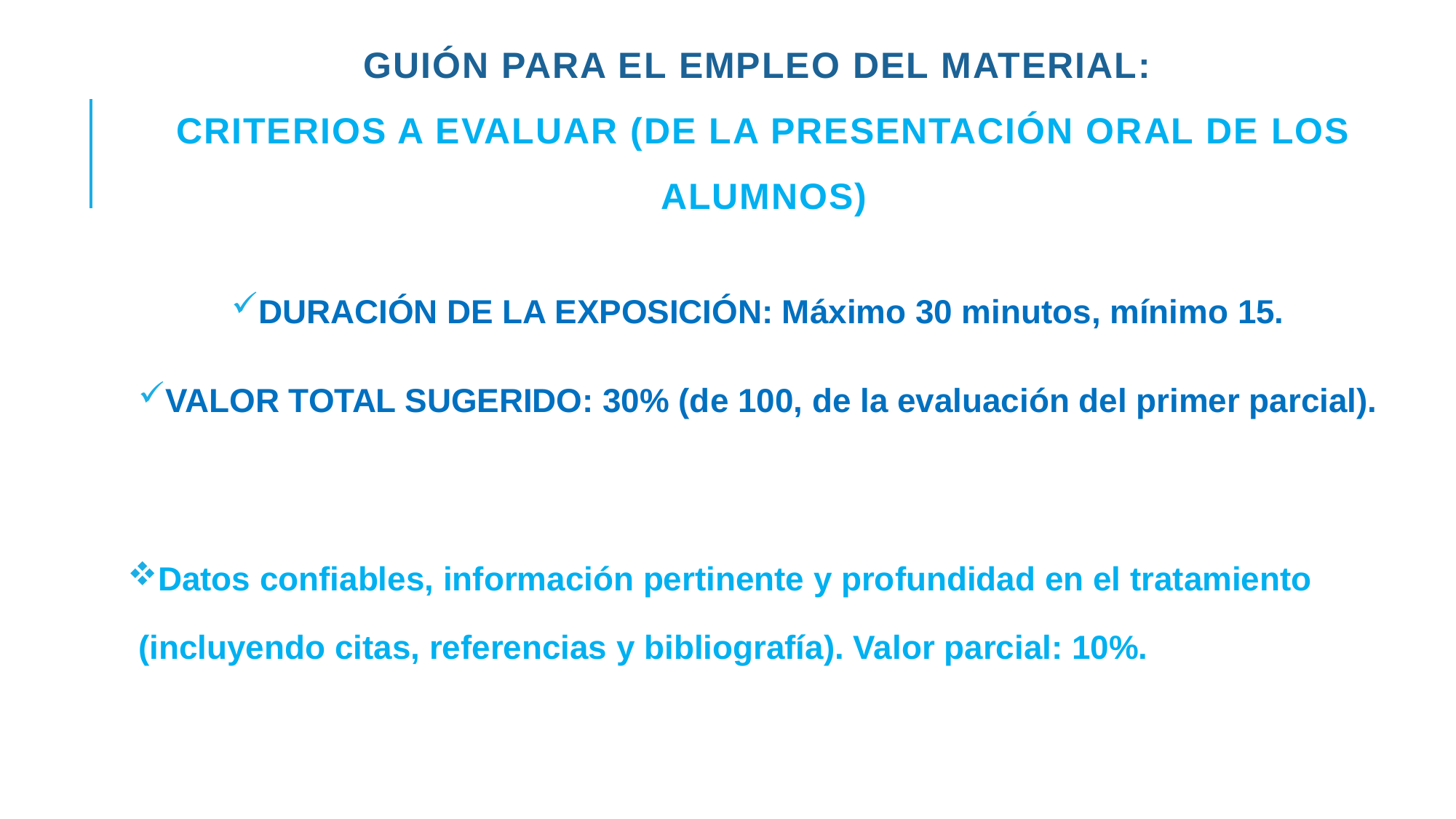

# Guión para el empleo del material: CRITERIOS A EVALUAR (de la presentación oral de los alumnos)
DURACIÓN DE LA EXPOSICIÓN: Máximo 30 minutos, mínimo 15.
VALOR TOTAL SUGERIDO: 30% (de 100, de la evaluación del primer parcial).

Datos confiables, información pertinente y profundidad en el tratamiento (incluyendo citas, referencias y bibliografía). Valor parcial: 10%.